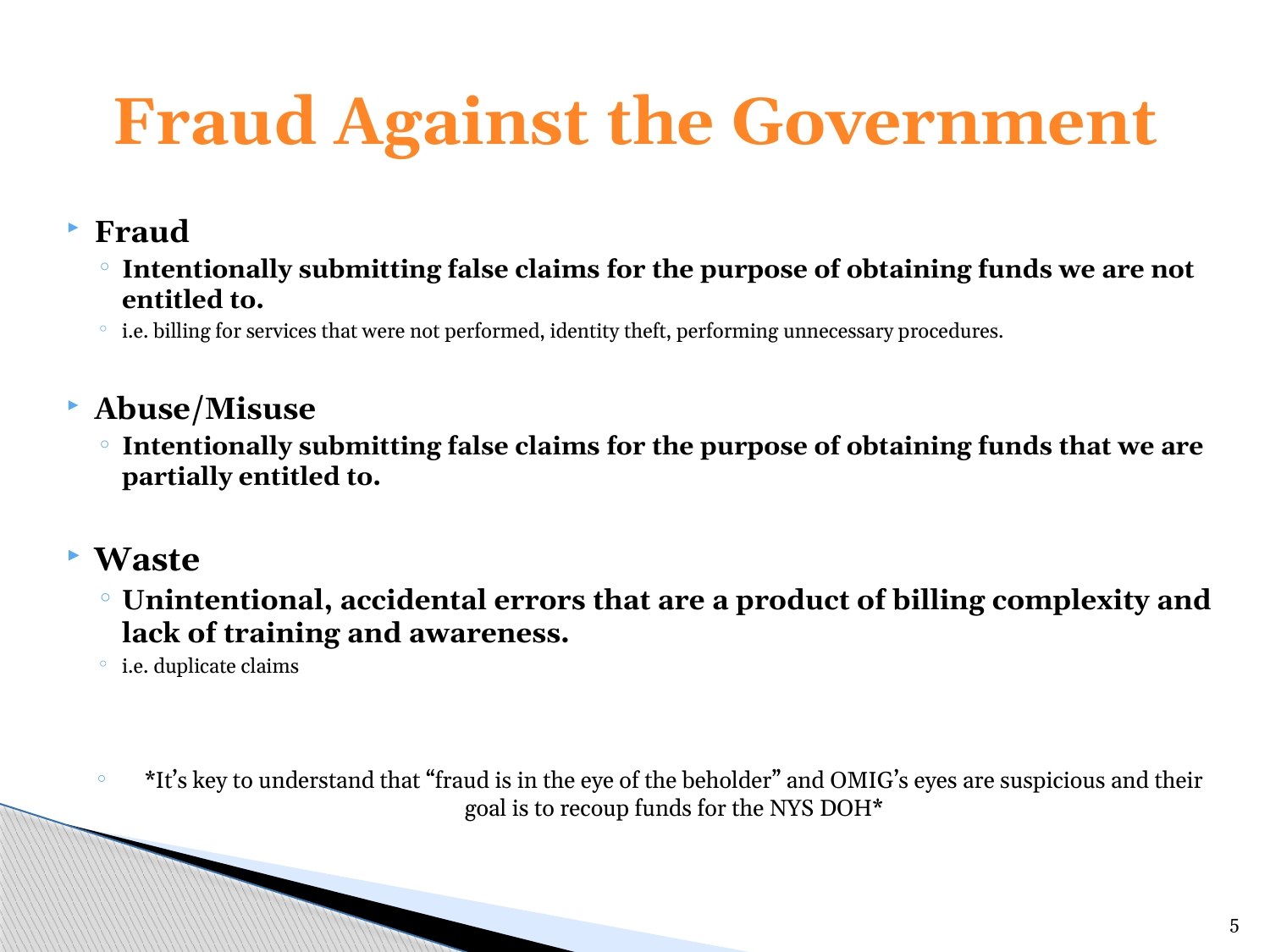

# Fraud Against the Government
Fraud
Intentionally submitting false claims for the purpose of obtaining funds we are not entitled to.
i.e. billing for services that were not performed, identity theft, performing unnecessary procedures.

Abuse/Misuse
Intentionally submitting false claims for the purpose of obtaining funds that we are partially entitled to.

Waste
Unintentional, accidental errors that are a product of billing complexity and lack of training and awareness.
i.e. duplicate claims

*It’s key to understand that “fraud is in the eye of the beholder” and OMIG’s eyes are suspicious and their goal is to recoup funds for the NYS DOH*
5